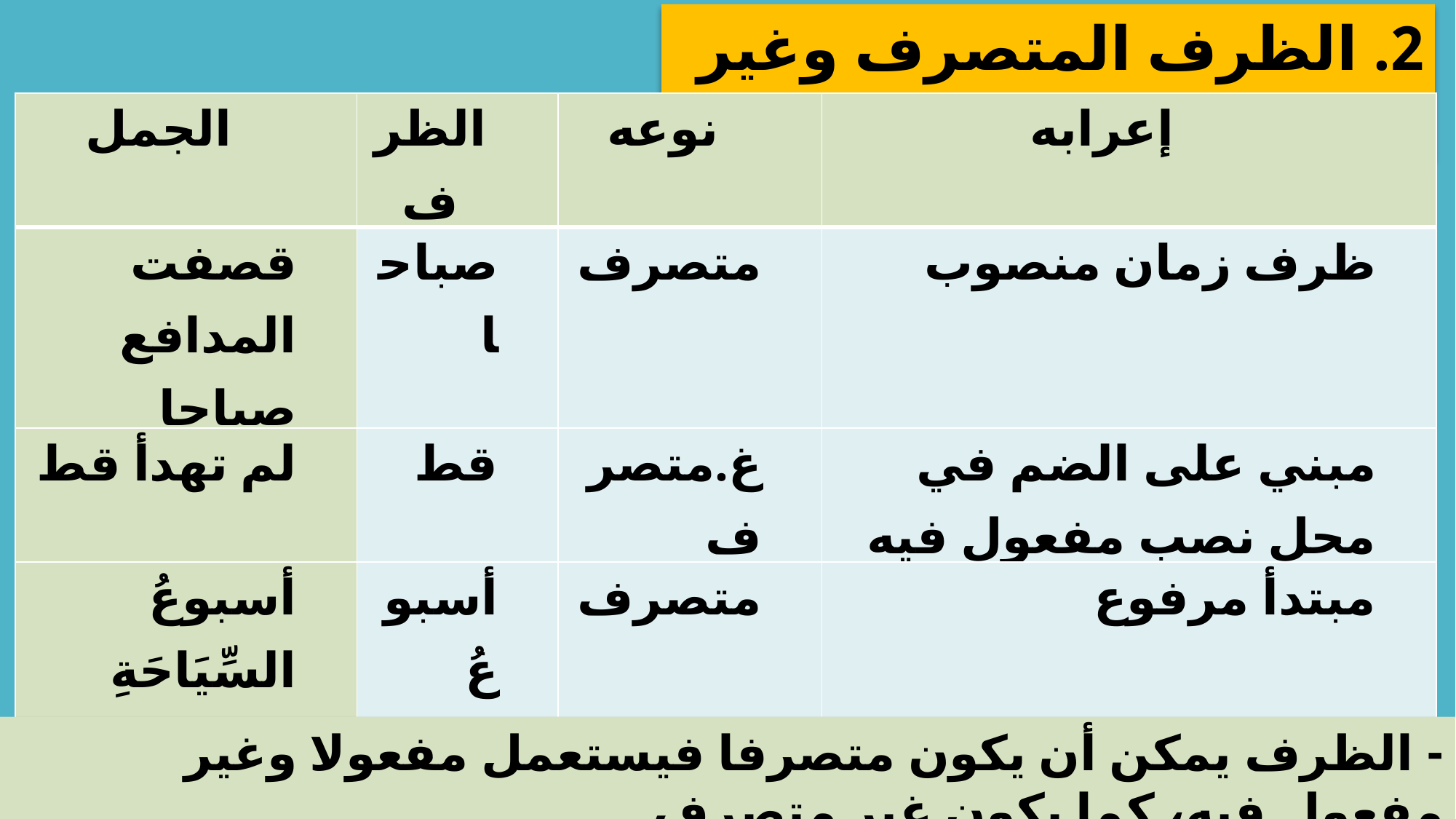

2. الظرف المتصرف وغير المتصرف:
| الجمل | الظرف | نوعه | إعرابه |
| --- | --- | --- | --- |
| قصفت المدافع صباحا | صباحا | متصرف | ظرف زمان منصوب |
| لم تهدأ قط | قط | غ.متصرف | مبني على الضم في محل نصب مفعول فيه |
| أسبوعُ السِّيَاحَةِ فِي طنجةَ مُفِيدٌ | أسبوعُ | متصرف | مبتدأ مرفوع |
| الجَنَّةُ تَحْتَ أقْدَامِ الأمَّهَاتِ | تحتَ | غ.متصرف | ظرف مكان مبني على الفتح في محل نصب |
- الظرف يمكن أن يكون متصرفا فيستعمل مفعولا وغير مفعول فيه، كما يكون غير متصرف.